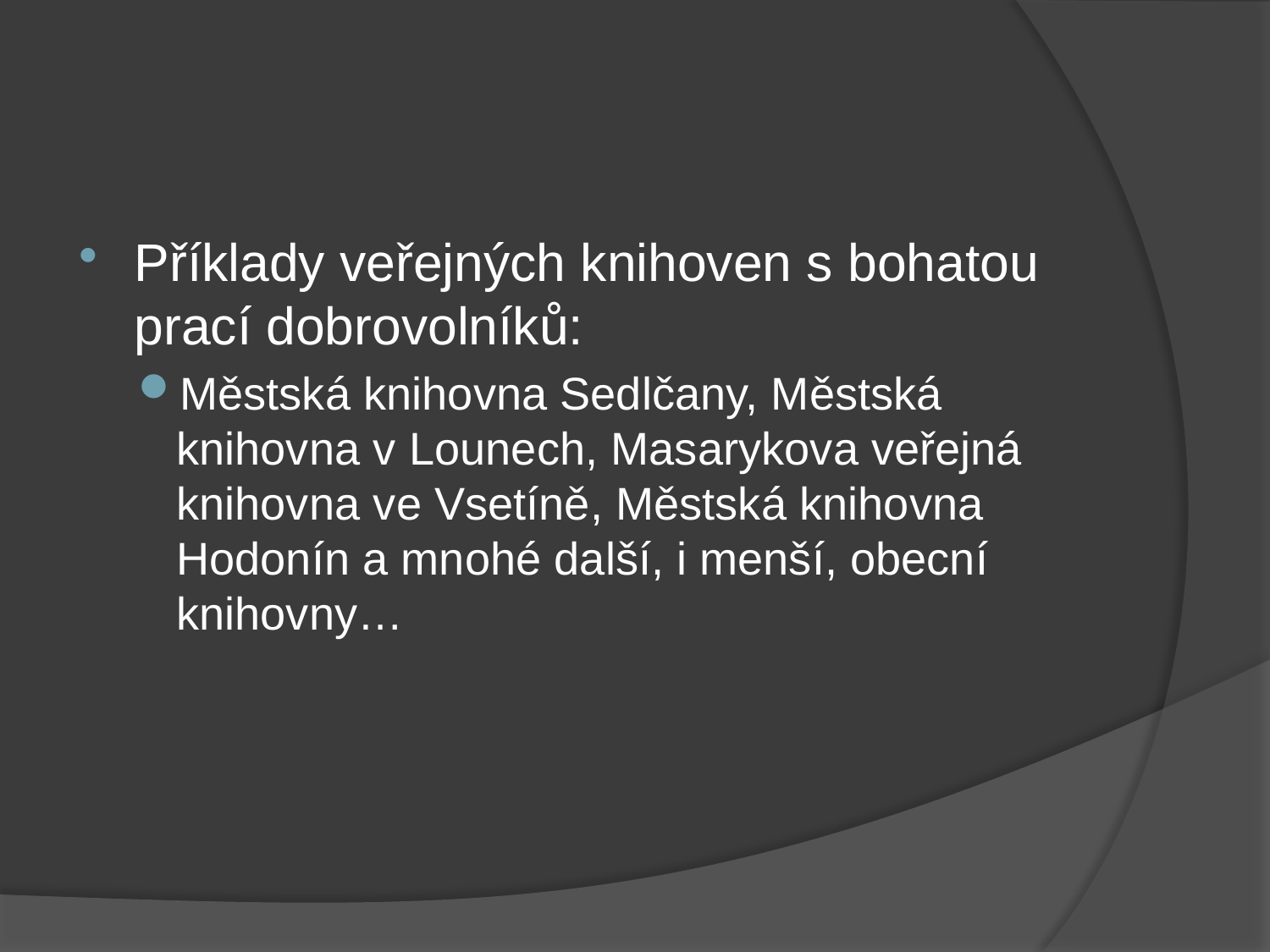

#
Příklady veřejných knihoven s bohatou prací dobrovolníků:
Městská knihovna Sedlčany, Městská knihovna v Lounech, Masarykova veřejná knihovna ve Vsetíně, Městská knihovna Hodonín a mnohé další, i menší, obecní knihovny…